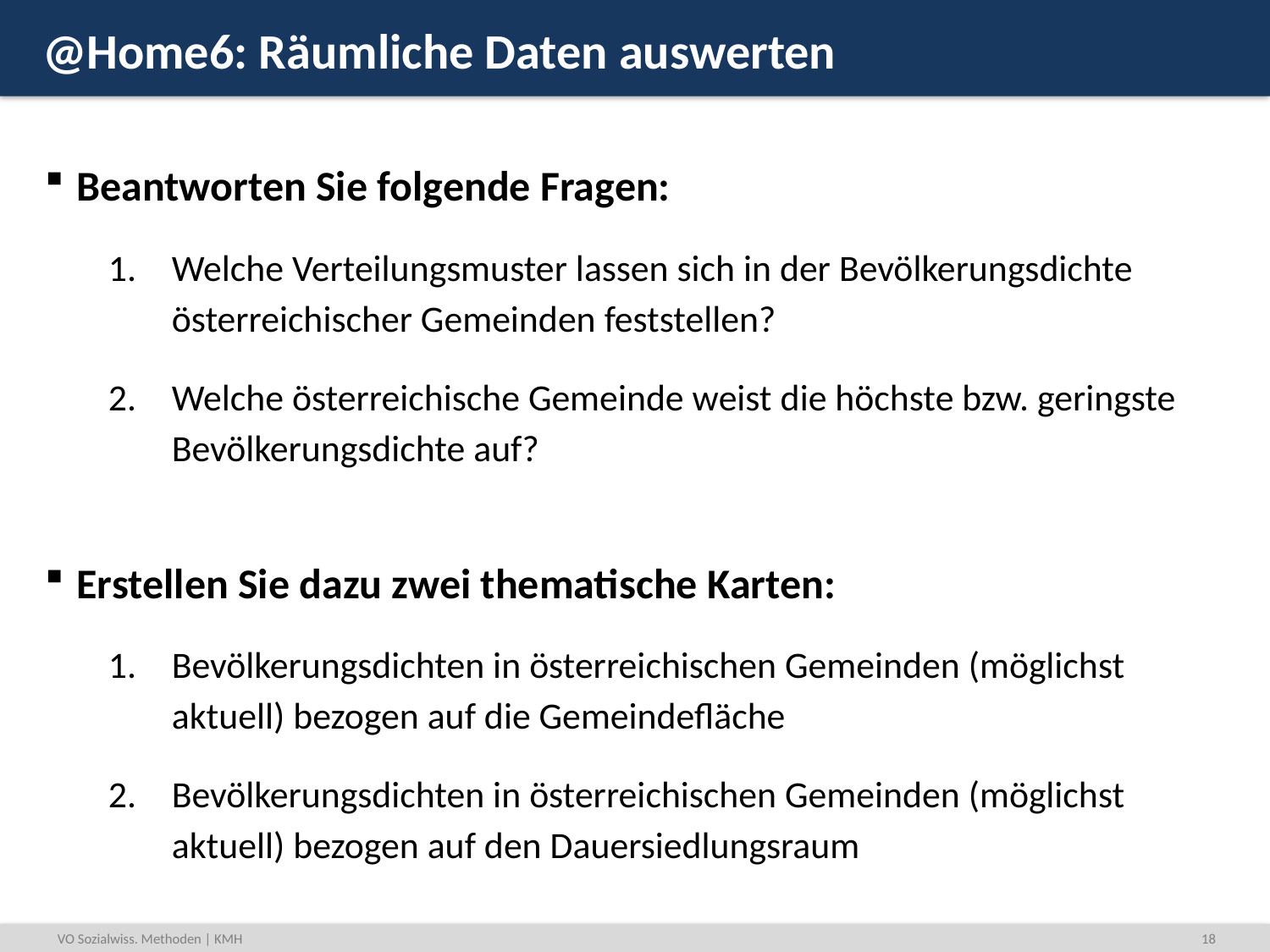

# @Home6: Räumliche Daten auswerten
Beantworten Sie folgende Fragen:
Welche Verteilungsmuster lassen sich in der Bevölkerungsdichte österreichischer Gemeinden feststellen?
Welche österreichische Gemeinde weist die höchste bzw. geringste Bevölkerungsdichte auf?

Erstellen Sie dazu zwei thematische Karten:
Bevölkerungsdichten in österreichischen Gemeinden (möglichst aktuell) bezogen auf die Gemeindefläche
Bevölkerungsdichten in österreichischen Gemeinden (möglichst aktuell) bezogen auf den Dauersiedlungsraum